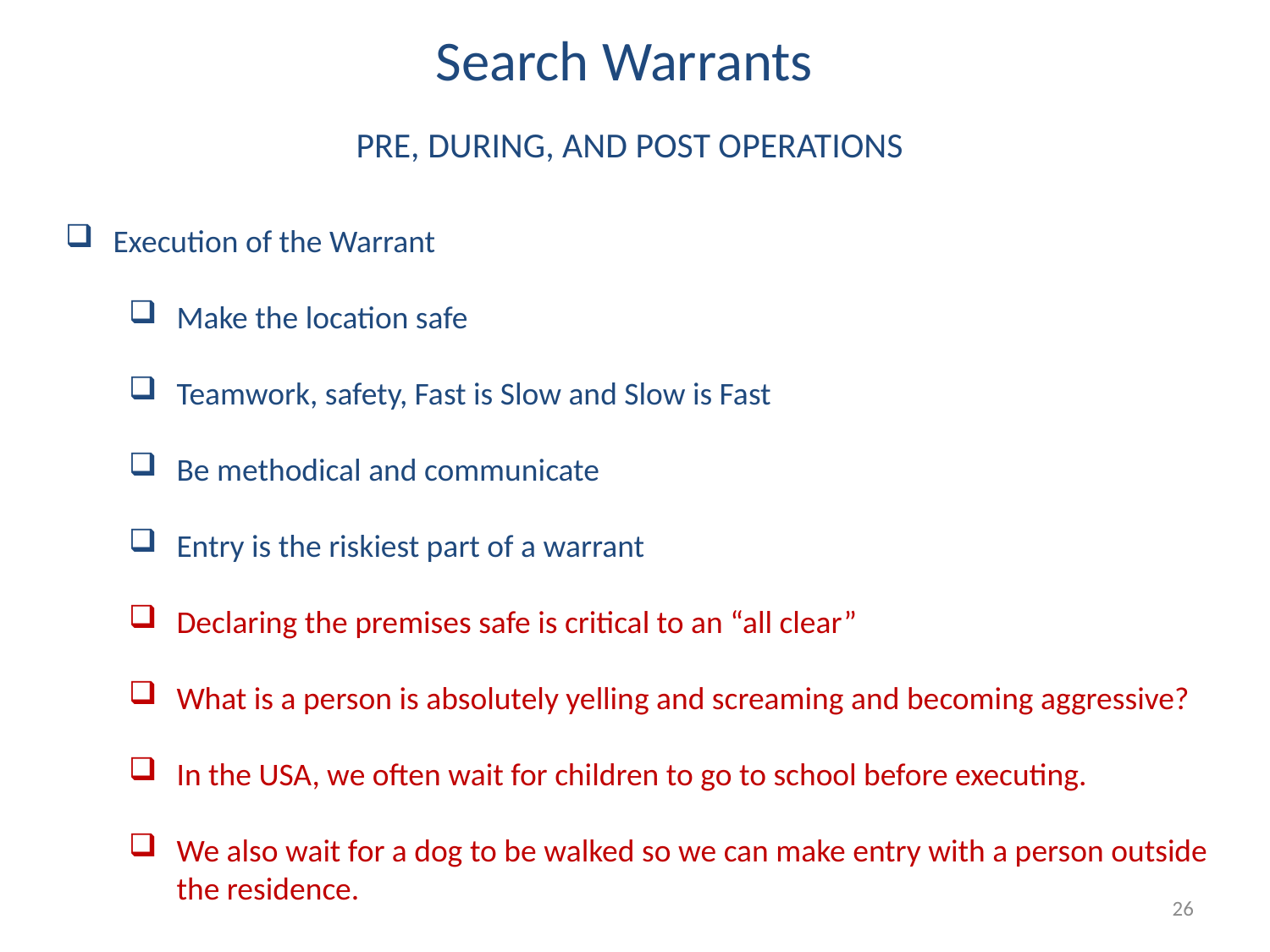

Search Warrants
PRE, DURING, AND POST OPERATIONS
Execution of the Warrant

Make the location safe

Teamwork, safety, Fast is Slow and Slow is Fast

Be methodical and communicate

Entry is the riskiest part of a warrant

Declaring the premises safe is critical to an “all clear”

What is a person is absolutely yelling and screaming and becoming aggressive?

In the USA, we often wait for children to go to school before executing.

We also wait for a dog to be walked so we can make entry with a person outside the residence.

26